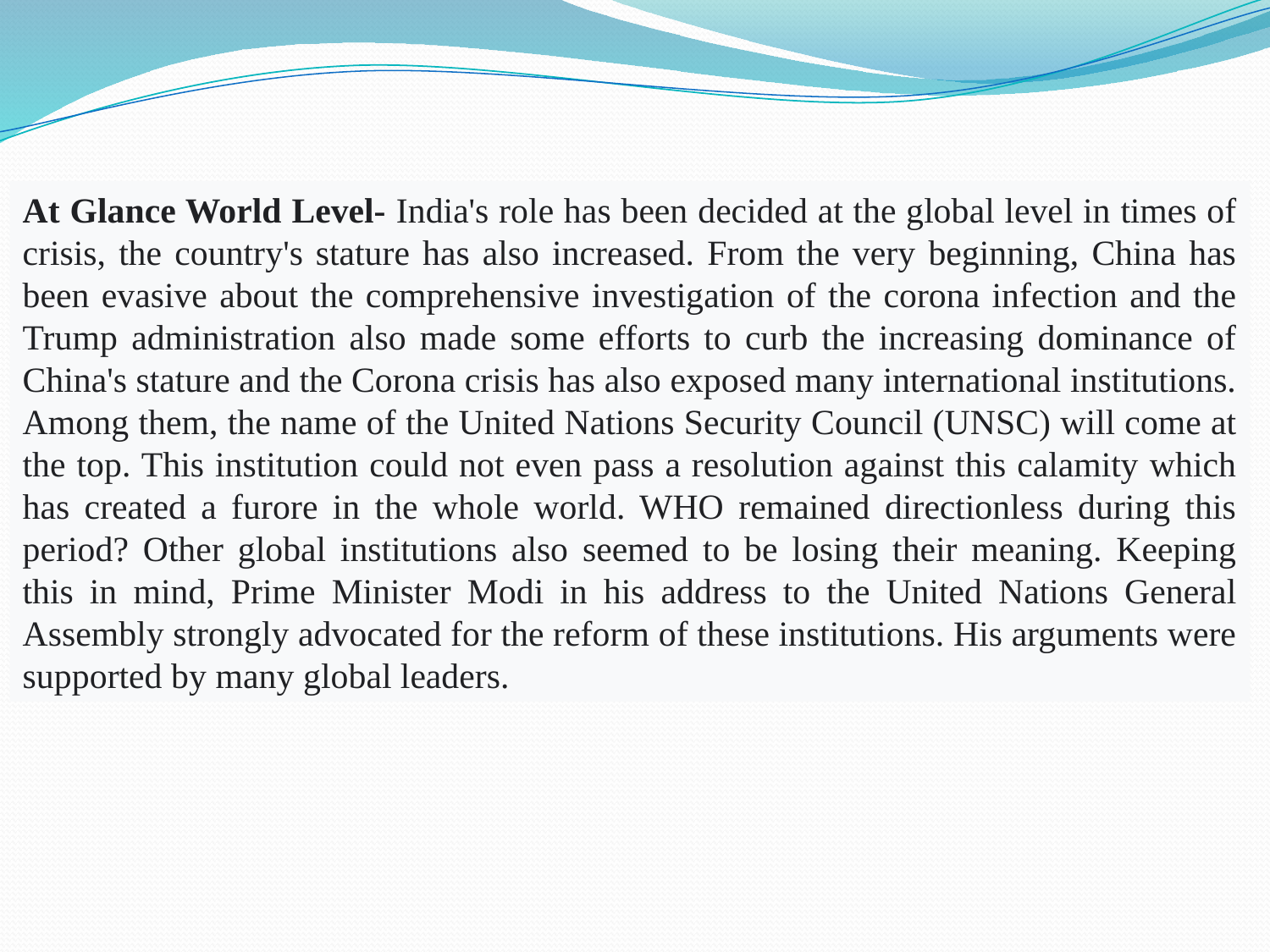

At Glance World Level- India's role has been decided at the global level in times of crisis, the country's stature has also increased. From the very beginning, China has been evasive about the comprehensive investigation of the corona infection and the Trump administration also made some efforts to curb the increasing dominance of China's stature and the Corona crisis has also exposed many international institutions. Among them, the name of the United Nations Security Council (UNSC) will come at the top. This institution could not even pass a resolution against this calamity which has created a furore in the whole world. WHO remained directionless during this period? Other global institutions also seemed to be losing their meaning. Keeping this in mind, Prime Minister Modi in his address to the United Nations General Assembly strongly advocated for the reform of these institutions. His arguments were supported by many global leaders.